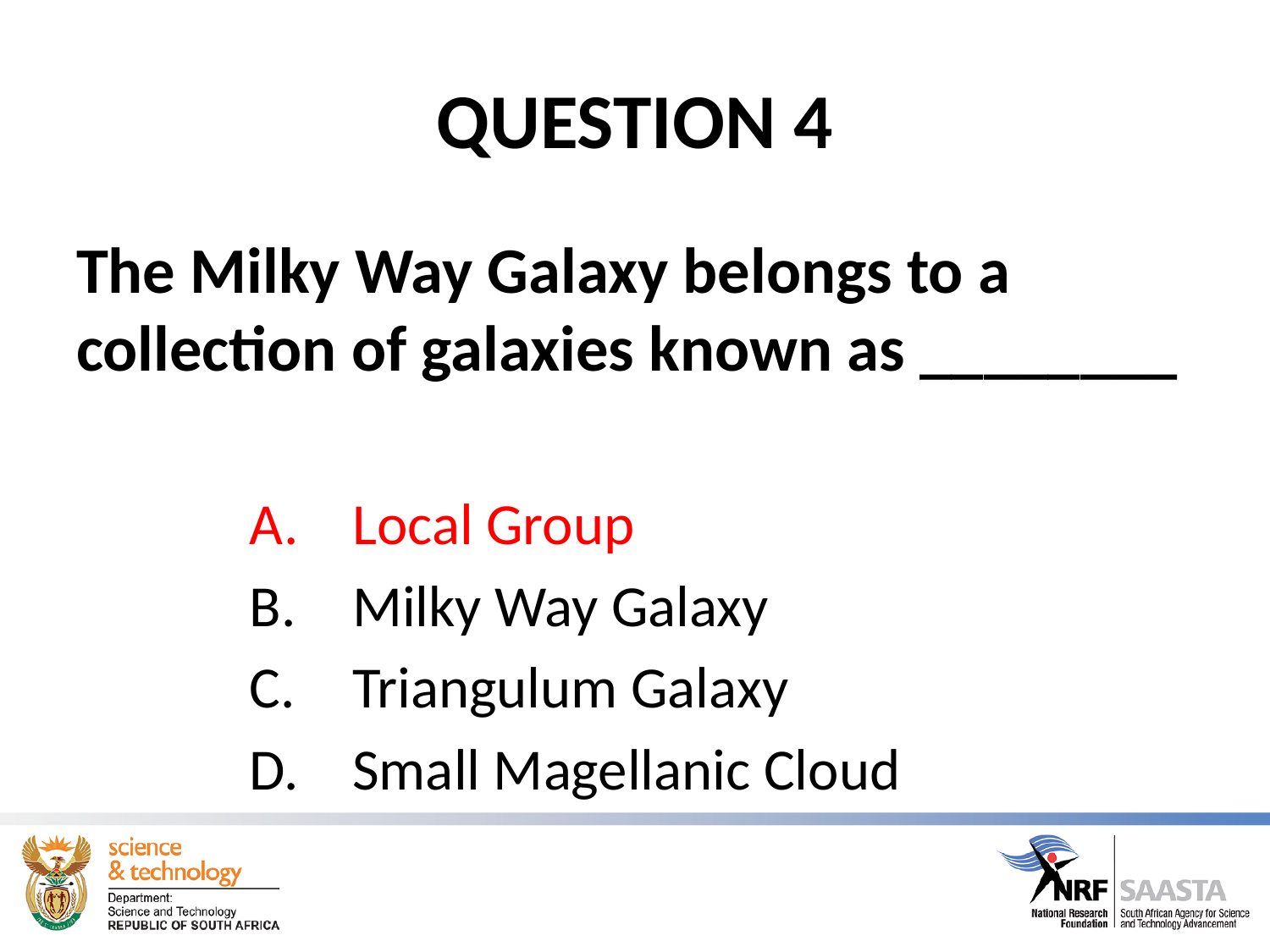

# QUESTION 4
The Milky Way Galaxy belongs to a collection of galaxies known as ________

Local Group
Milky Way Galaxy
Triangulum Galaxy
Small Magellanic Cloud